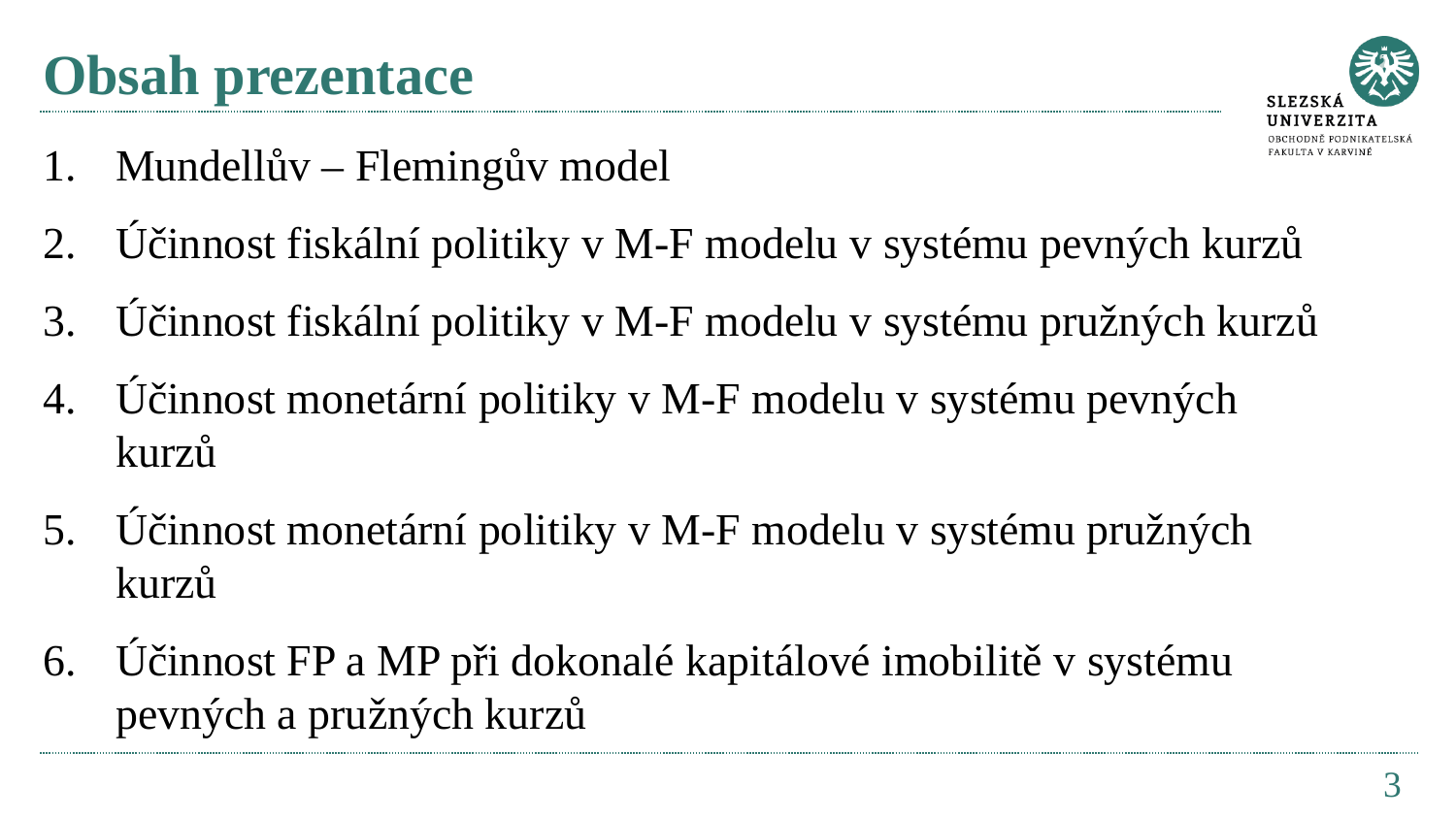

# Obsah prezentace
Mundellův – Flemingův model
Účinnost fiskální politiky v M-F modelu v systému pevných kurzů
Účinnost fiskální politiky v M-F modelu v systému pružných kurzů
Účinnost monetární politiky v M-F modelu v systému pevných kurzů
Účinnost monetární politiky v M-F modelu v systému pružných kurzů
Účinnost FP a MP při dokonalé kapitálové imobilitě v systému pevných a pružných kurzů

3